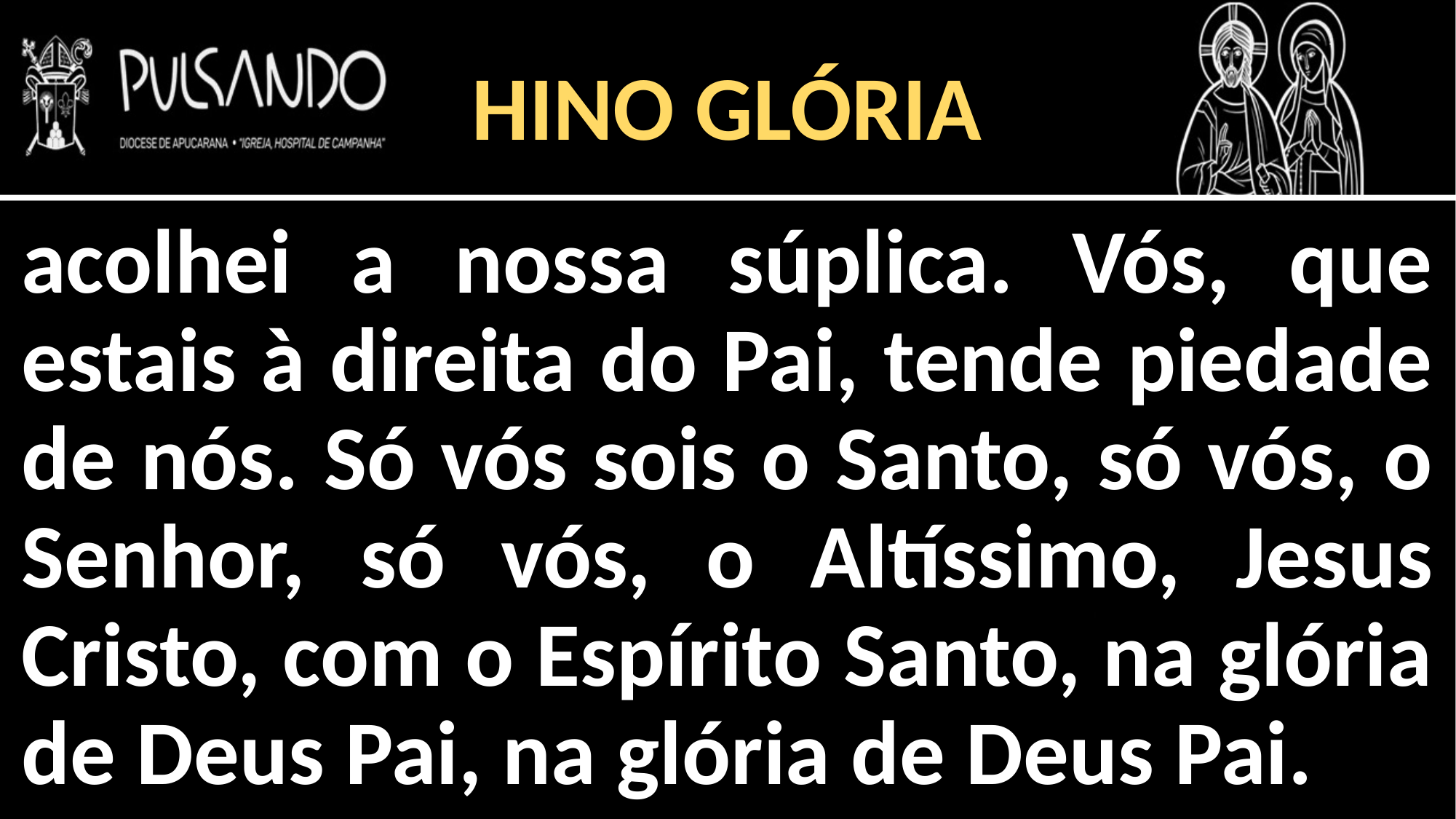

HINO GLÓRIA
acolhei a nossa súplica. Vós, que estais à direita do Pai, tende piedade de nós. Só vós sois o Santo, só vós, o Senhor, só vós, o Altíssimo, Jesus Cristo, com o Espírito Santo, na glória de Deus Pai, na glória de Deus Pai.